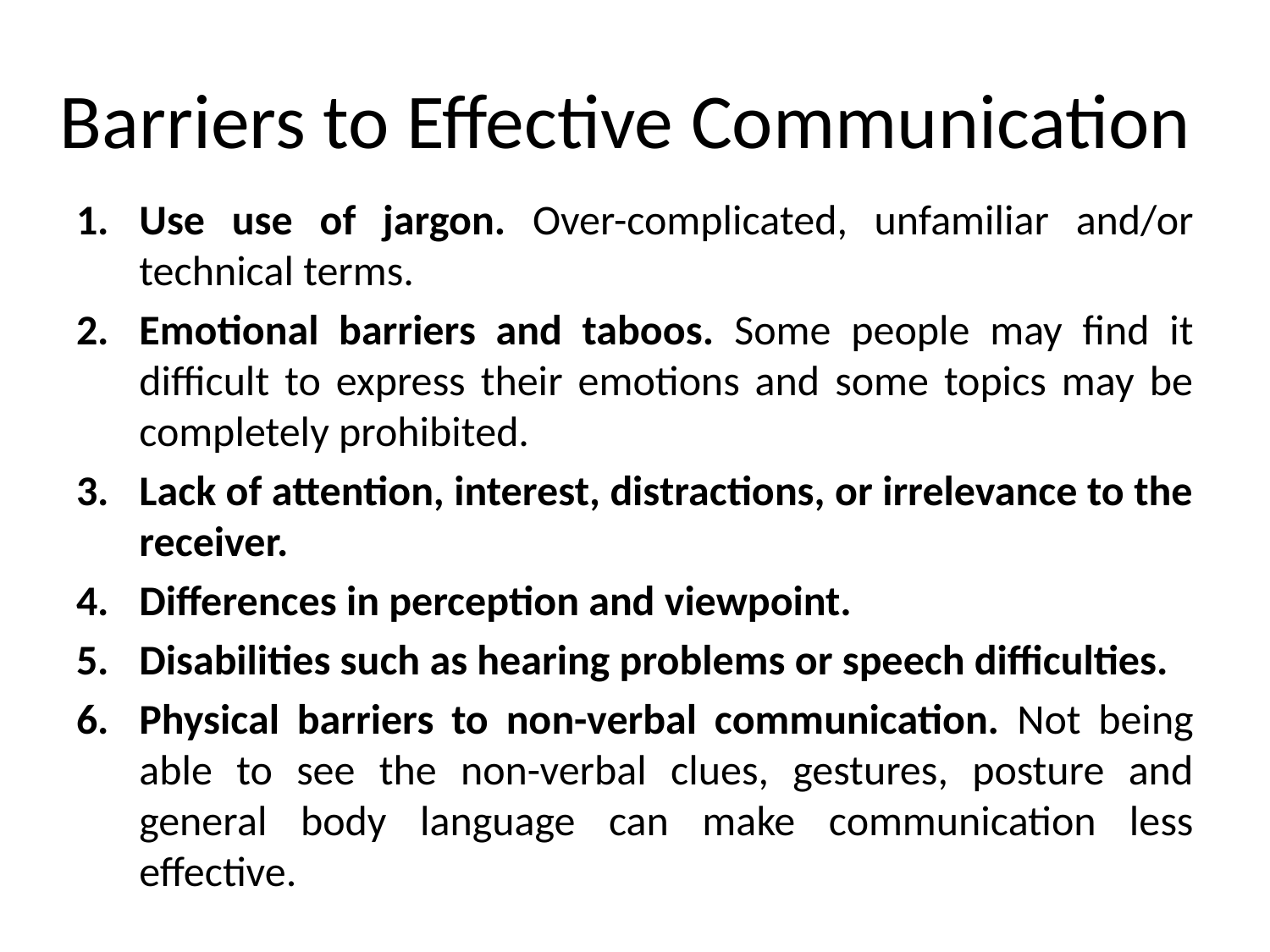

# Barriers to Effective Communication
Use use of jargon. Over-complicated, unfamiliar and/or technical terms.
Emotional barriers and taboos. Some people may find it difficult to express their emotions and some topics may be completely prohibited.
Lack of attention, interest, distractions, or irrelevance to the receiver.
Differences in perception and viewpoint.
Disabilities such as hearing problems or speech difficulties.
Physical barriers to non-verbal communication. Not being able to see the non-verbal clues, gestures, posture and general body language can make communication less effective.